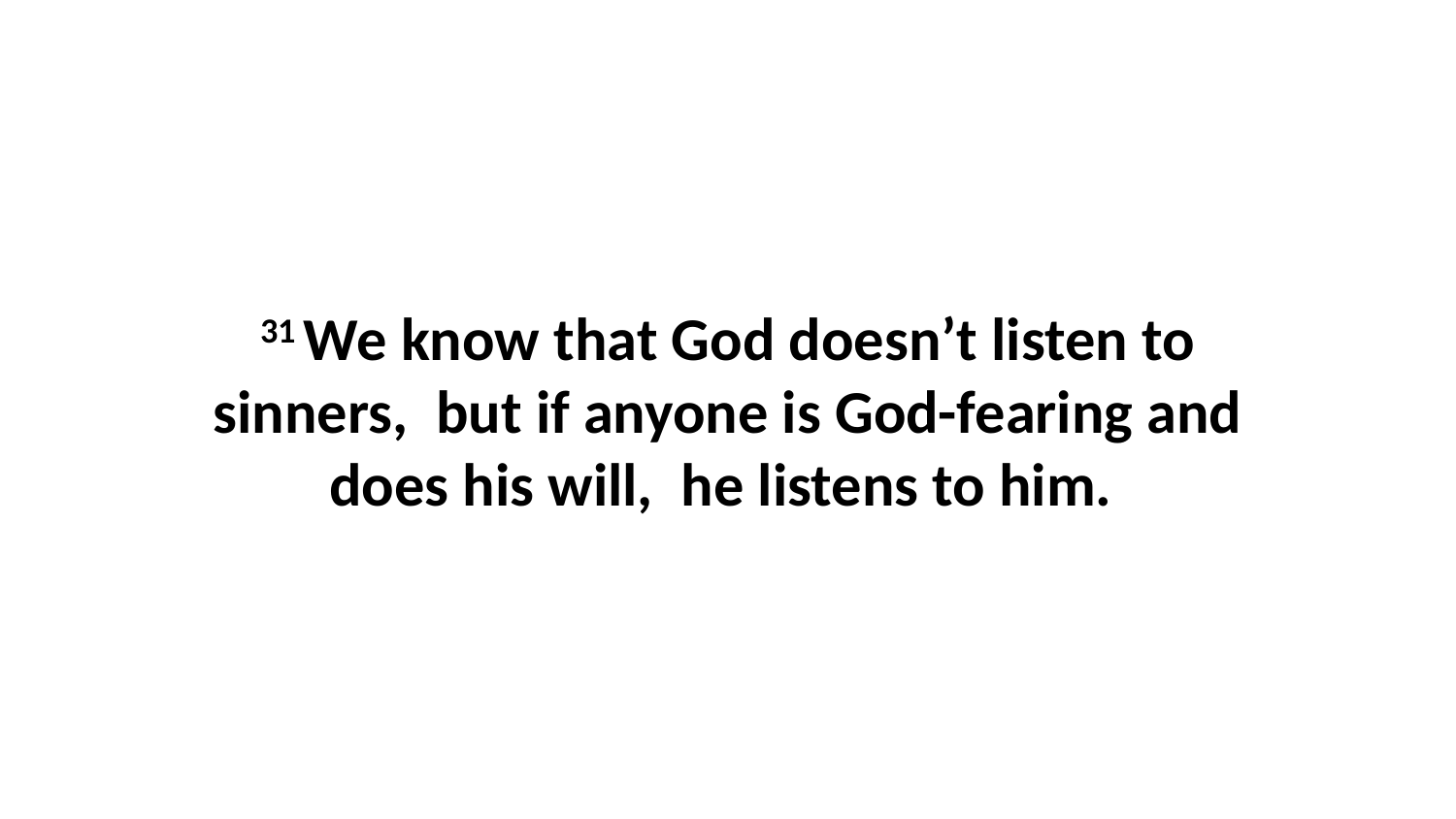

31 We know that God doesn’t listen to sinners,  but if anyone is God-fearing and does his will,  he listens to him.